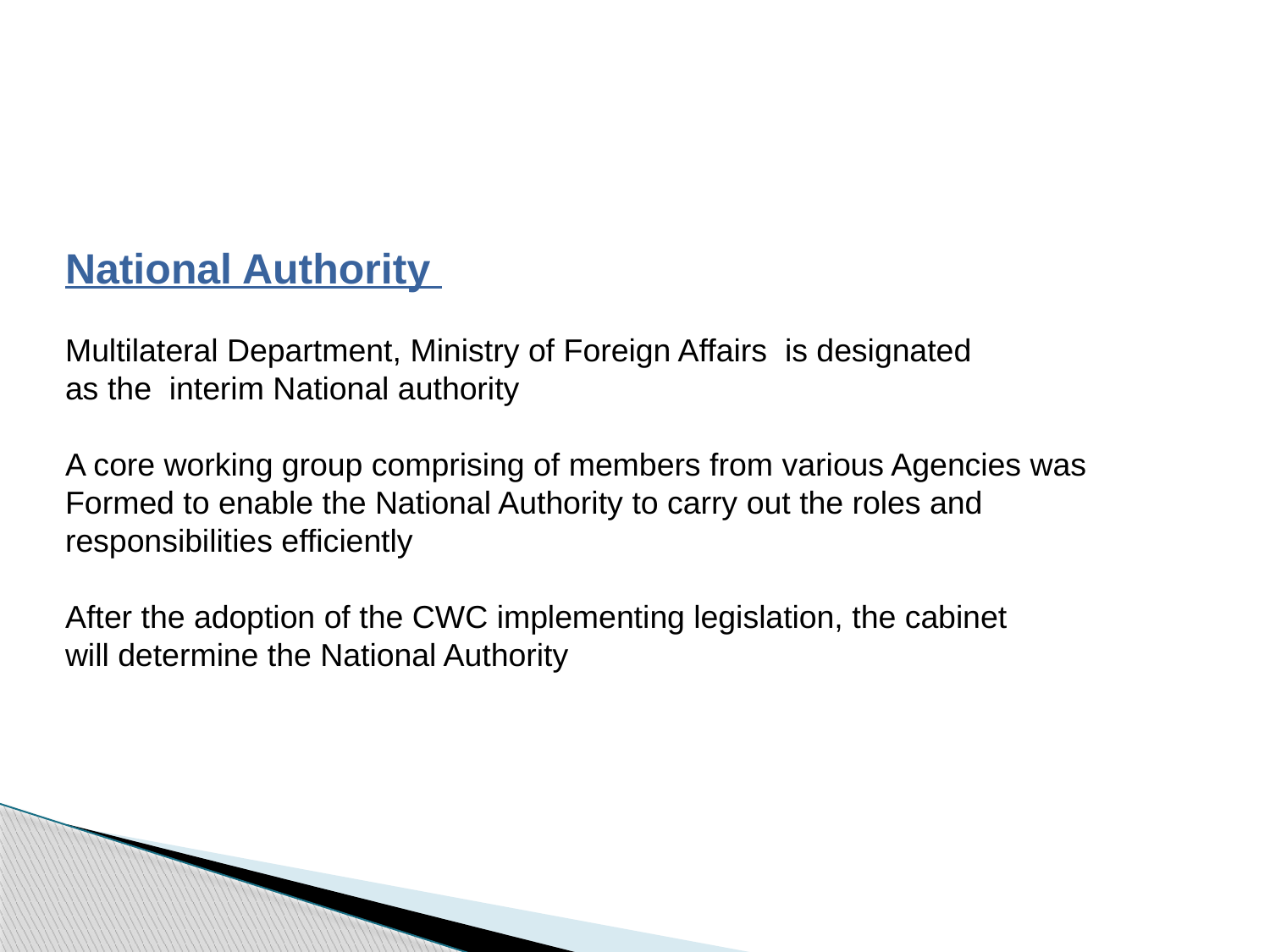

National Authority

Multilateral Department, Ministry of Foreign Affairs  is designated
as the  interim National authority

A core working group comprising of members from various Agencies was
Formed to enable the National Authority to carry out the roles and  responsibilities efficiently

After the adoption of the CWC implementing legislation, the cabinet
will determine the National Authority